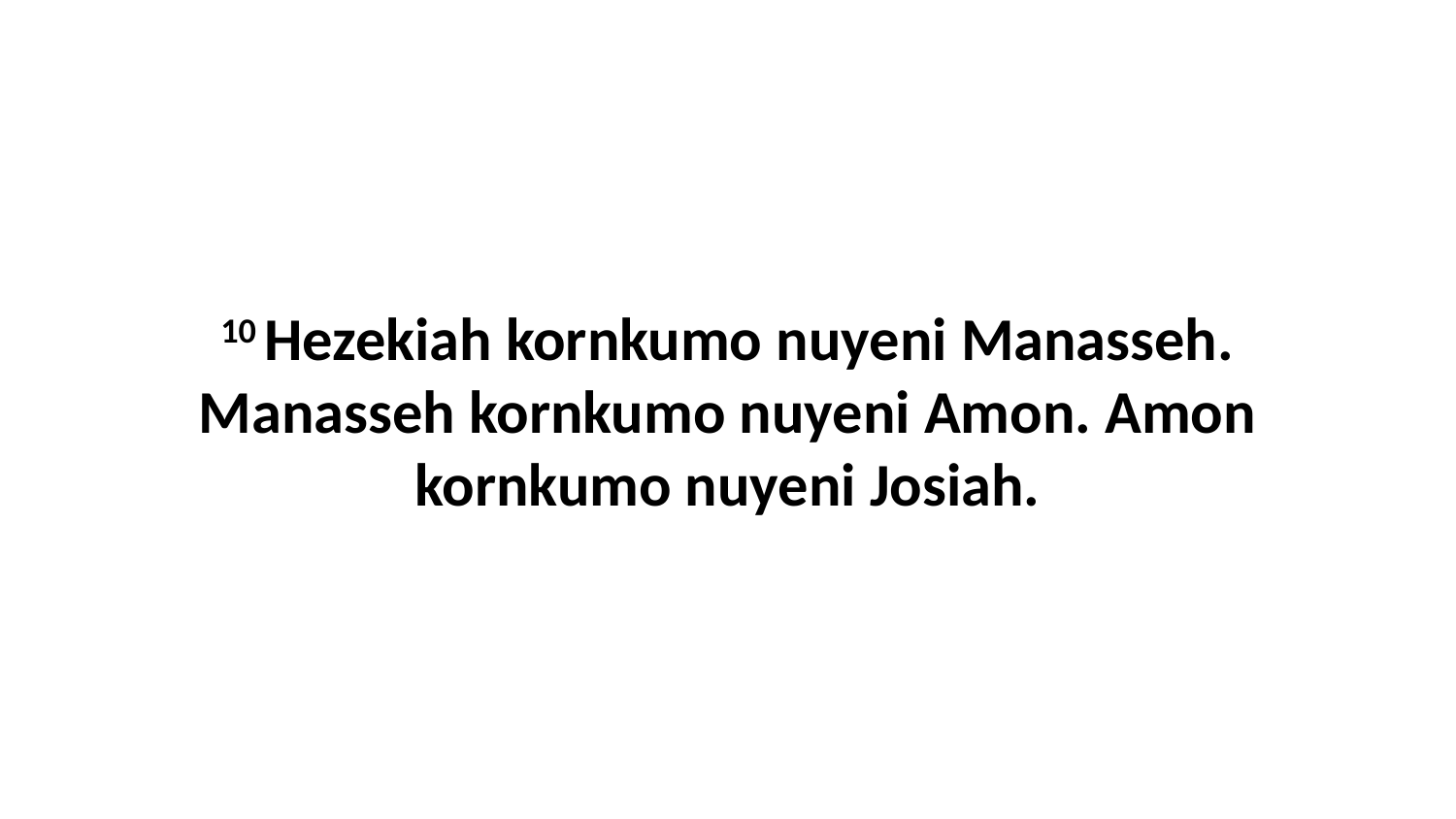

10 Hezekiah kornkumo nuyeni Manasseh. Manasseh kornkumo nuyeni Amon. Amon kornkumo nuyeni Josiah.